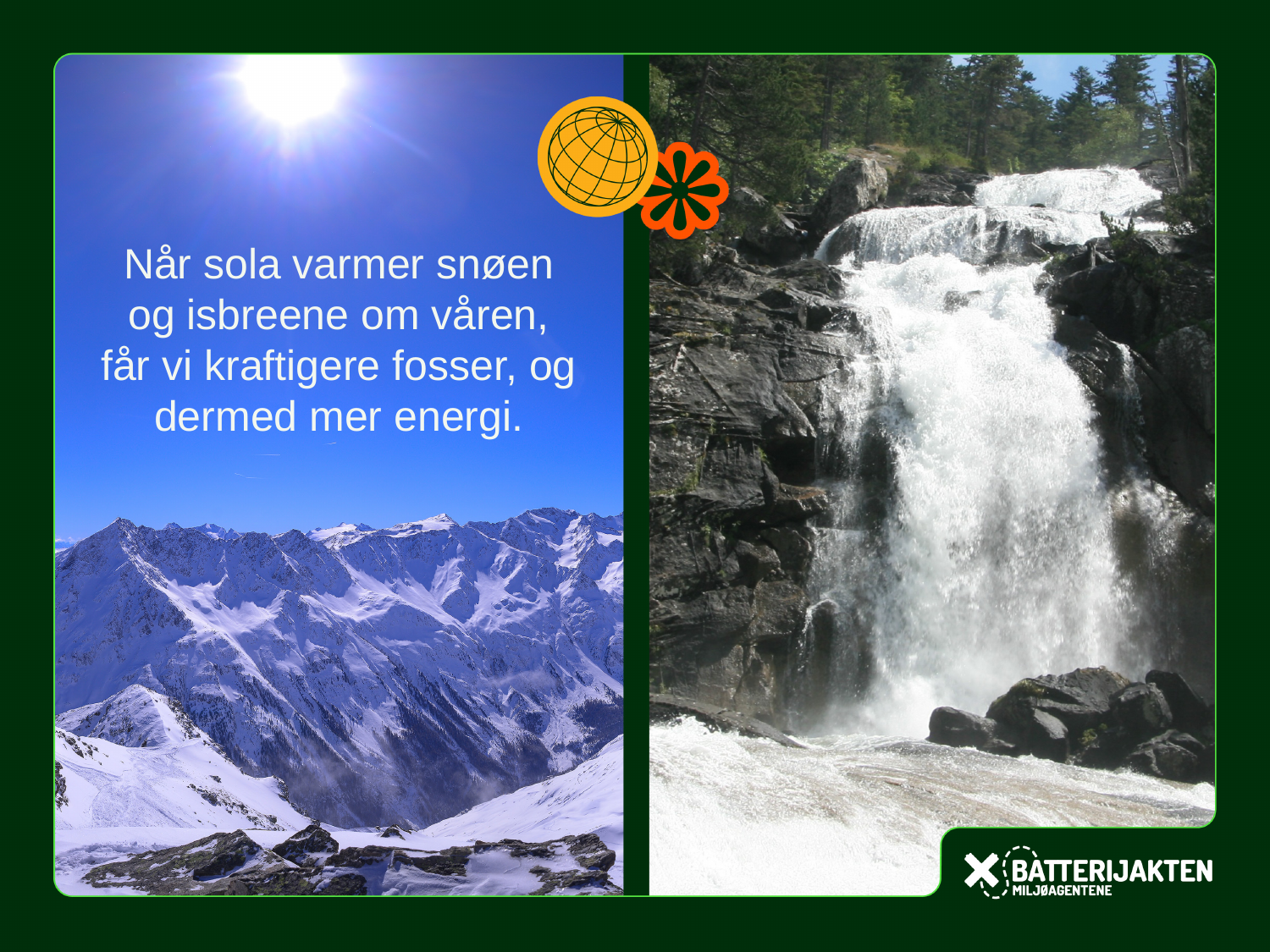

Når sola varmer snøen og isbreene om våren, får vi kraftigere fosser, og dermed mer energi.